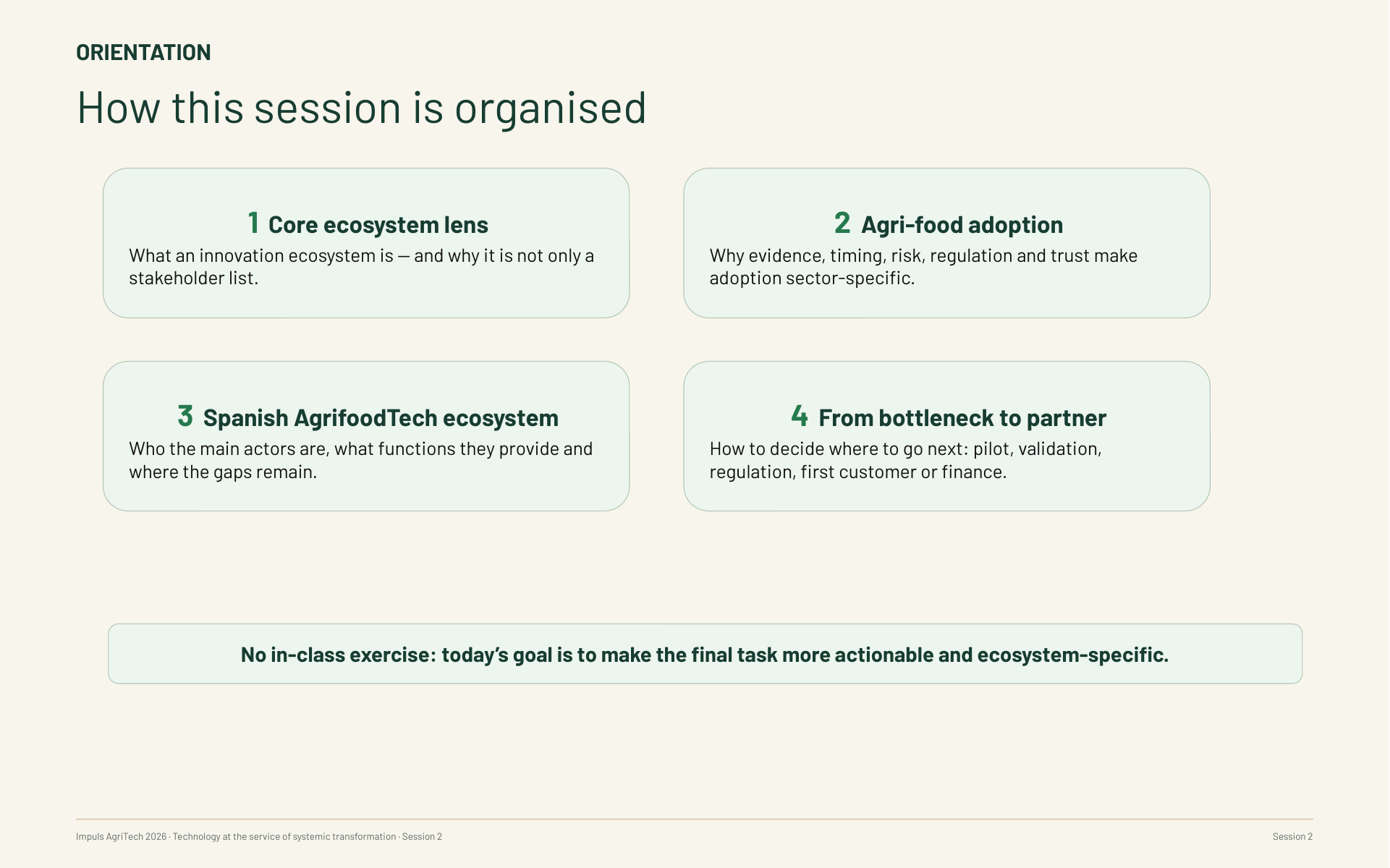

ORIENTATION
How this session is organised
1  Core ecosystem lens
What an innovation ecosystem is — and why it is not only a stakeholder list.
2  Agri-food adoption
Why evidence, timing, risk, regulation and trust make adoption sector-specific.
3  Spanish AgrifoodTech ecosystem
Who the main actors are, what functions they provide and where the gaps remain.
4  From bottleneck to partner
How to decide where to go next: pilot, validation, regulation, first customer or finance.
No in-class exercise: today’s goal is to make the final task more actionable and ecosystem-specific.

Impuls AgriTech 2026 · Technology at the service of systemic transformation · Session 2
Session 2